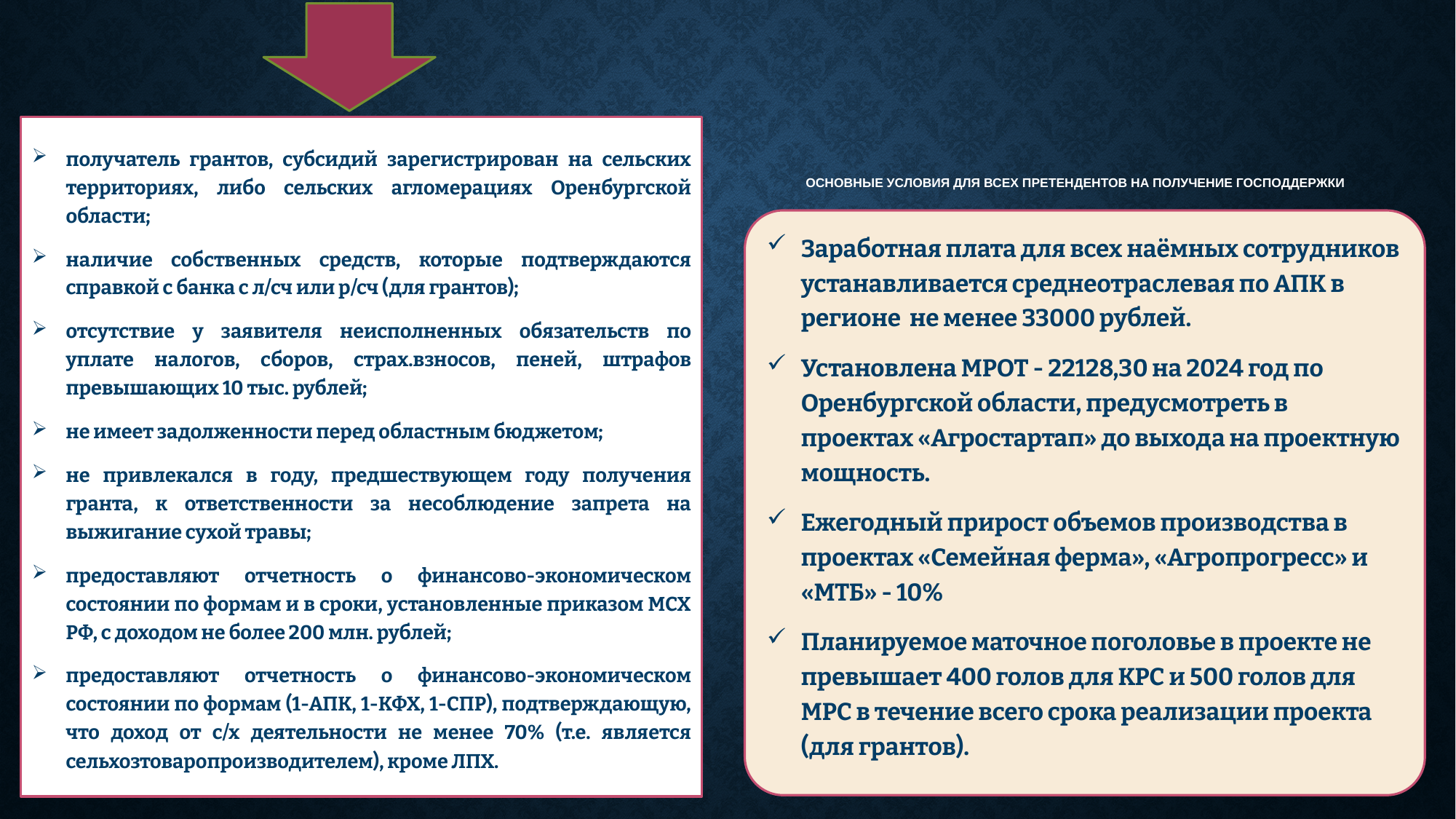

# Основные условия для всех претендентов на получение господдержки
получатель грантов, субсидий зарегистрирован на сельских территориях, либо сельских агломерациях Оренбургской области;
наличие собственных средств, которые подтверждаются справкой с банка с л/сч или р/сч (для грантов);
отсутствие у заявителя неисполненных обязательств по уплате налогов, сборов, страх.взносов, пеней, штрафов превышающих 10 тыс. рублей;
не имеет задолженности перед областным бюджетом;
не привлекался в году, предшествующем году получения гранта, к ответственности за несоблюдение запрета на выжигание сухой травы;
предоставляют отчетность о финансово-экономическом состоянии по формам и в сроки, установленные приказом МСХ РФ, с доходом не более 200 млн. рублей;
предоставляют отчетность о финансово-экономическом состоянии по формам (1-АПК, 1-КФХ, 1-СПР), подтверждающую, что доход от с/х деятельности не менее 70% (т.е. является сельхозтоваропроизводителем), кроме ЛПХ.
Заработная плата для всех наёмных сотрудников устанавливается среднеотраслевая по АПК в регионе  не менее 33000 рублей.
Установлена МРОТ - 22128,30 на 2024 год по Оренбургской области, предусмотреть в проектах «Агростартап» до выхода на проектную мощность.
Ежегодный прирост объемов производства в проектах «Семейная ферма», «Агропрогресс» и «МТБ» - 10%
Планируемое маточное поголовье в проекте не превышает 400 голов для КРС и 500 голов для МРС в течение всего срока реализации проекта (для грантов).